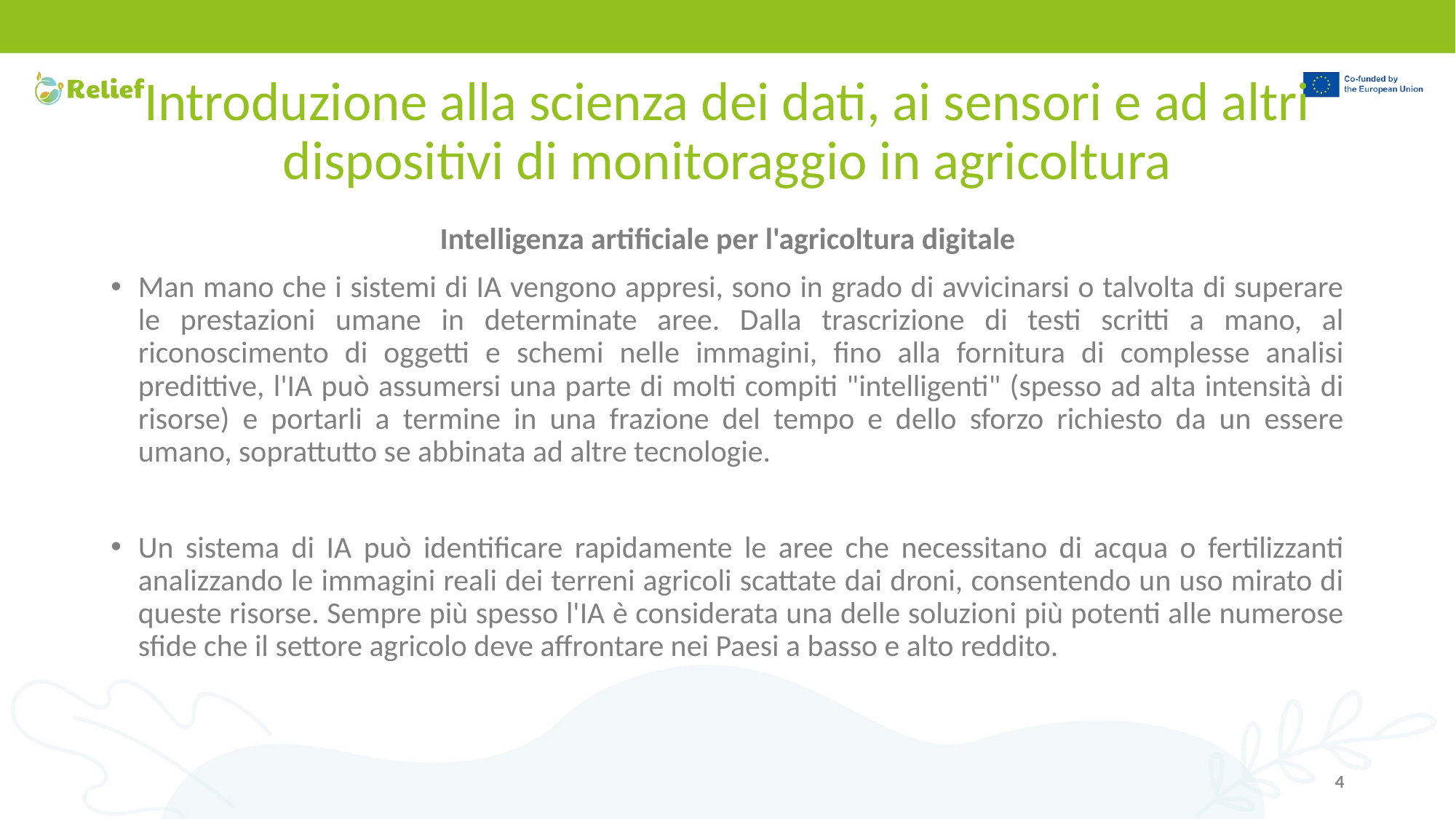

# Introduzione alla scienza dei dati, ai sensori e ad altri dispositivi di monitoraggio in agricoltura
Intelligenza artificiale per l'agricoltura digitale
Man mano che i sistemi di IA vengono appresi, sono in grado di avvicinarsi o talvolta di superare le prestazioni umane in determinate aree. Dalla trascrizione di testi scritti a mano, al riconoscimento di oggetti e schemi nelle immagini, fino alla fornitura di complesse analisi predittive, l'IA può assumersi una parte di molti compiti "intelligenti" (spesso ad alta intensità di risorse) e portarli a termine in una frazione del tempo e dello sforzo richiesto da un essere umano, soprattutto se abbinata ad altre tecnologie.

Un sistema di IA può identificare rapidamente le aree che necessitano di acqua o fertilizzanti analizzando le immagini reali dei terreni agricoli scattate dai droni, consentendo un uso mirato di queste risorse. Sempre più spesso l'IA è considerata una delle soluzioni più potenti alle numerose sfide che il settore agricolo deve affrontare nei Paesi a basso e alto reddito.
4